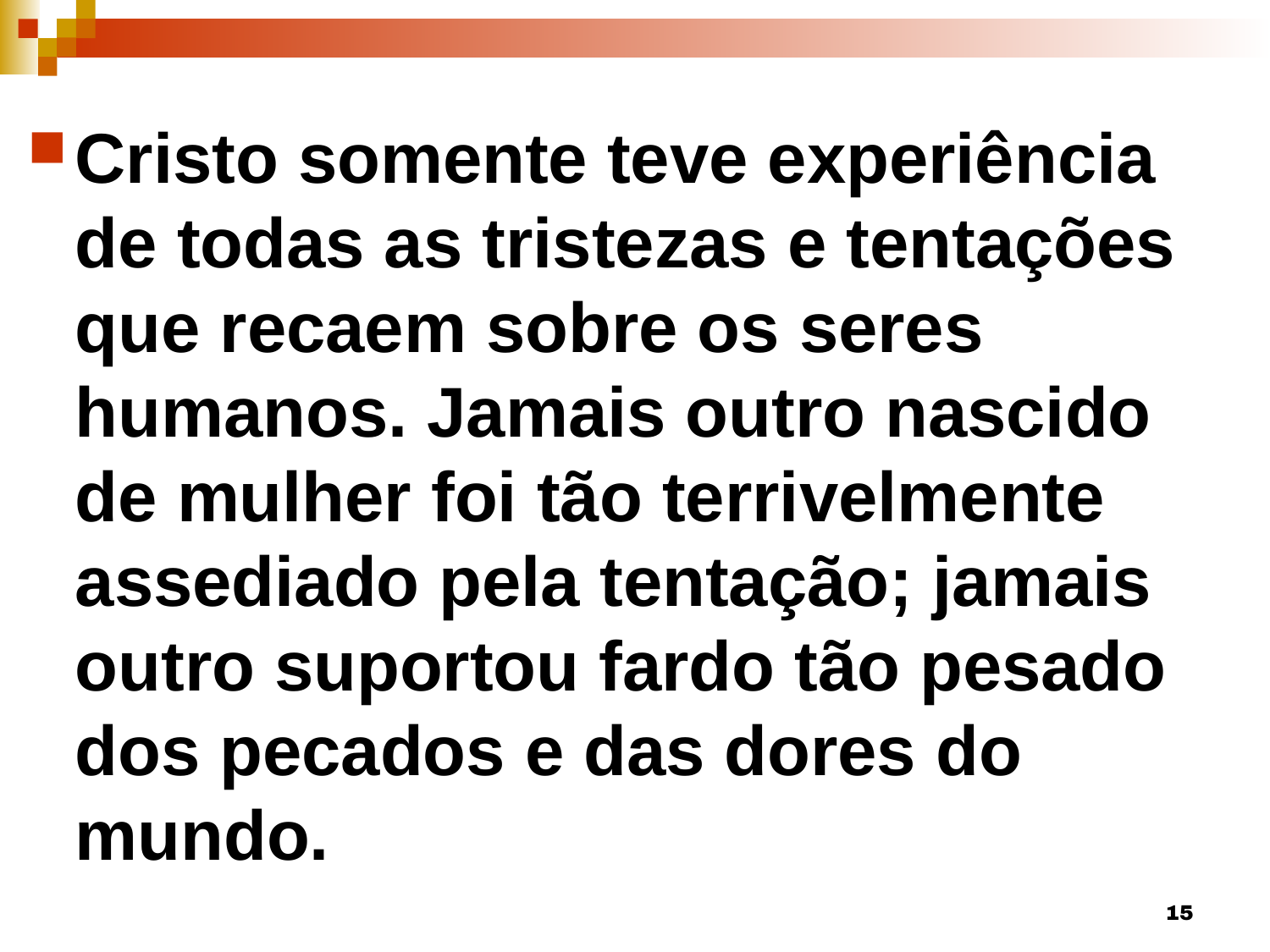

Cristo somente teve experiência de todas as tristezas e tentações que recaem sobre os seres humanos. Jamais outro nascido de mulher foi tão terrivelmente assediado pela tentação; jamais outro suportou fardo tão pesado dos pecados e das dores do mundo.
15